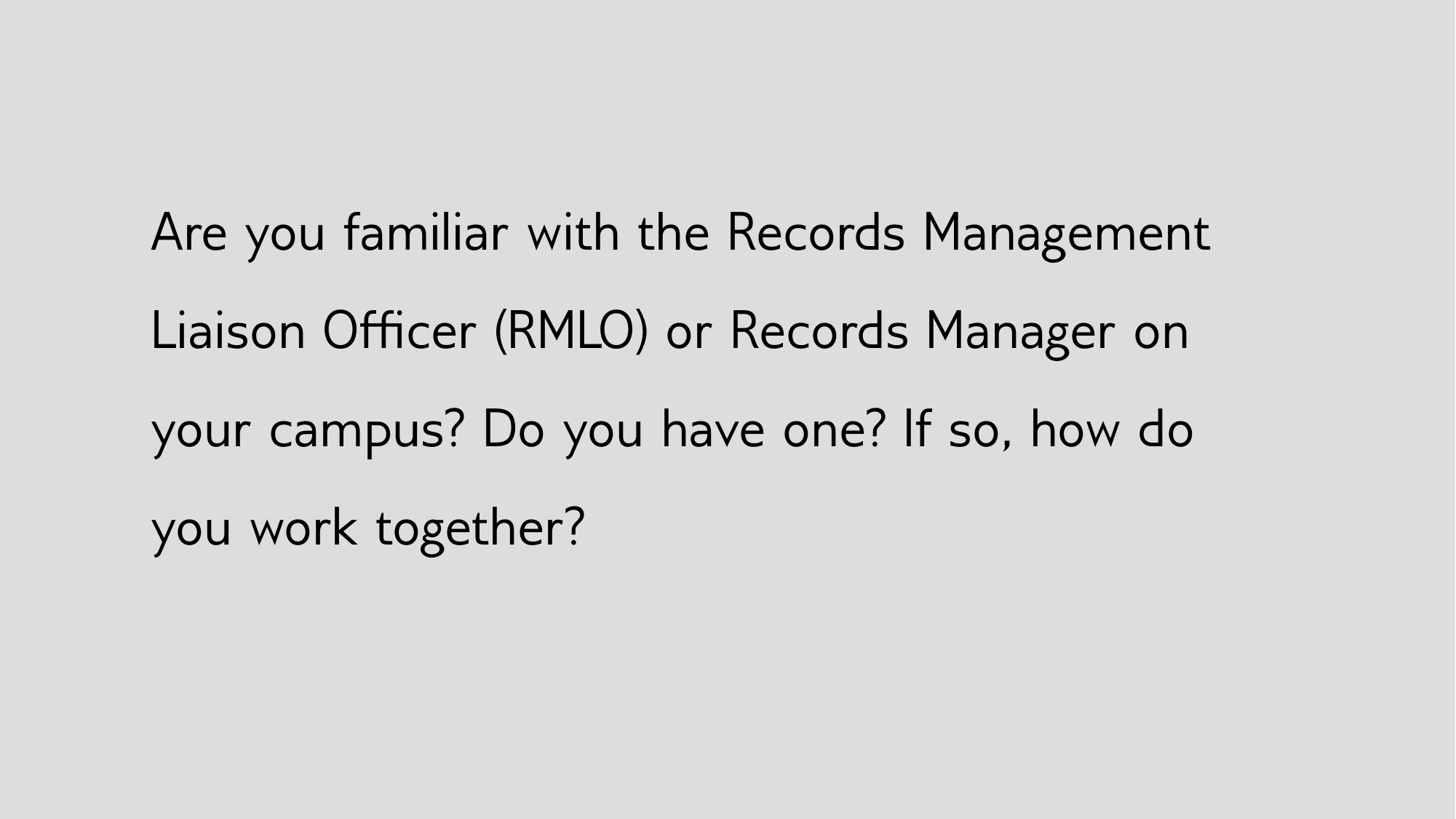

Are you familiar with the Records Management Liaison Officer (RMLO) or Records Manager on your campus? Do you have one? If so, how do you work together?